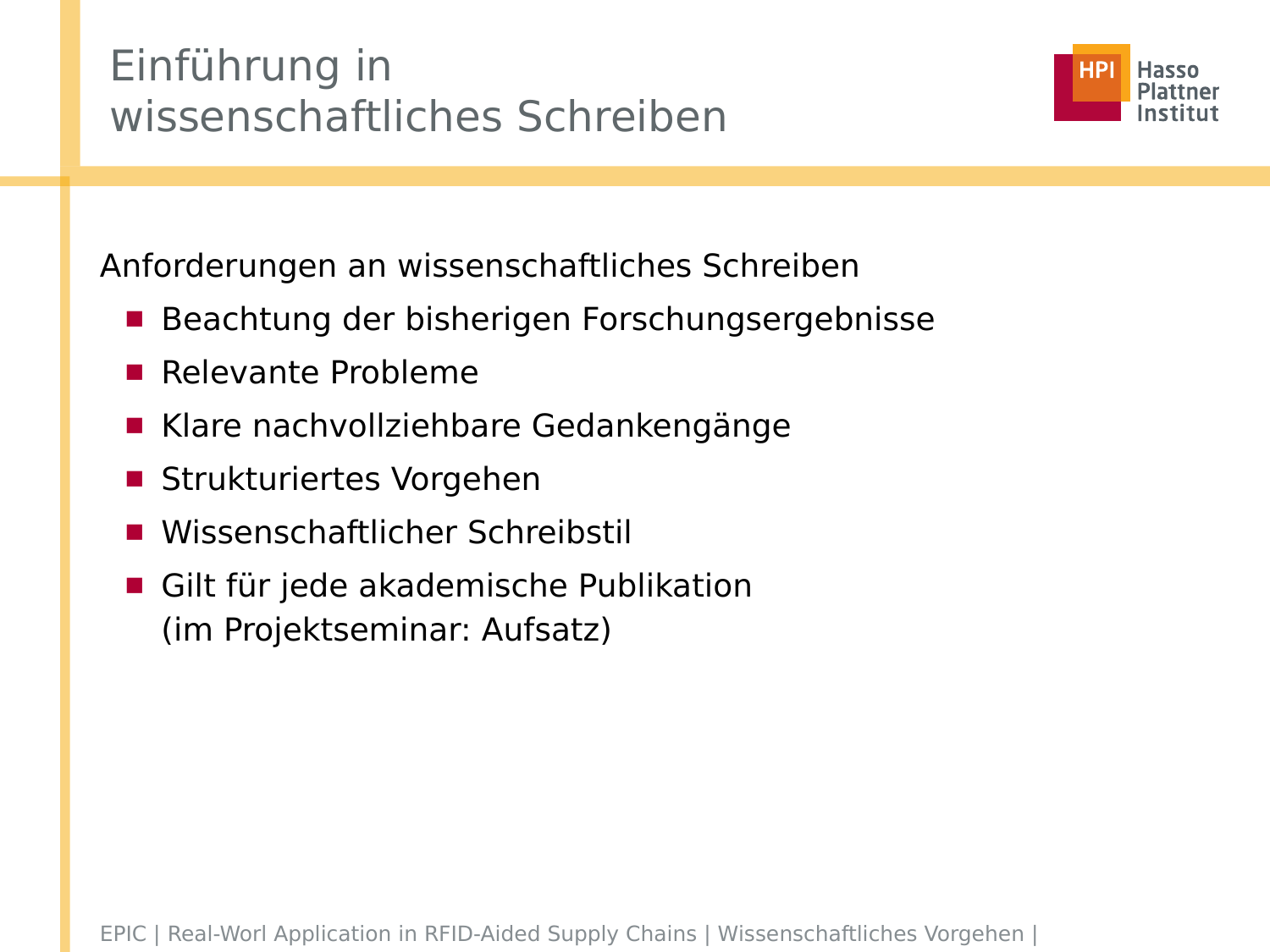

# Einführung in wissenschaftliches Schreiben
Anforderungen an wissenschaftliches Schreiben
Beachtung der bisherigen Forschungsergebnisse
Relevante Probleme
Klare nachvollziehbare Gedankengänge
Strukturiertes Vorgehen
Wissenschaftlicher Schreibstil
Gilt für jede akademische Publikation
(im Projektseminar: Aufsatz)

http://www.cs.ucl.ac.uk/staff/c.clack/phd.html
http://www.brics.dk/~danvy/Papers/talking-01-10-23-A4.pdf
EPIC | Real-Worl Application in RFID-Aided Supply Chains | Wissenschaftliches Vorgehen |